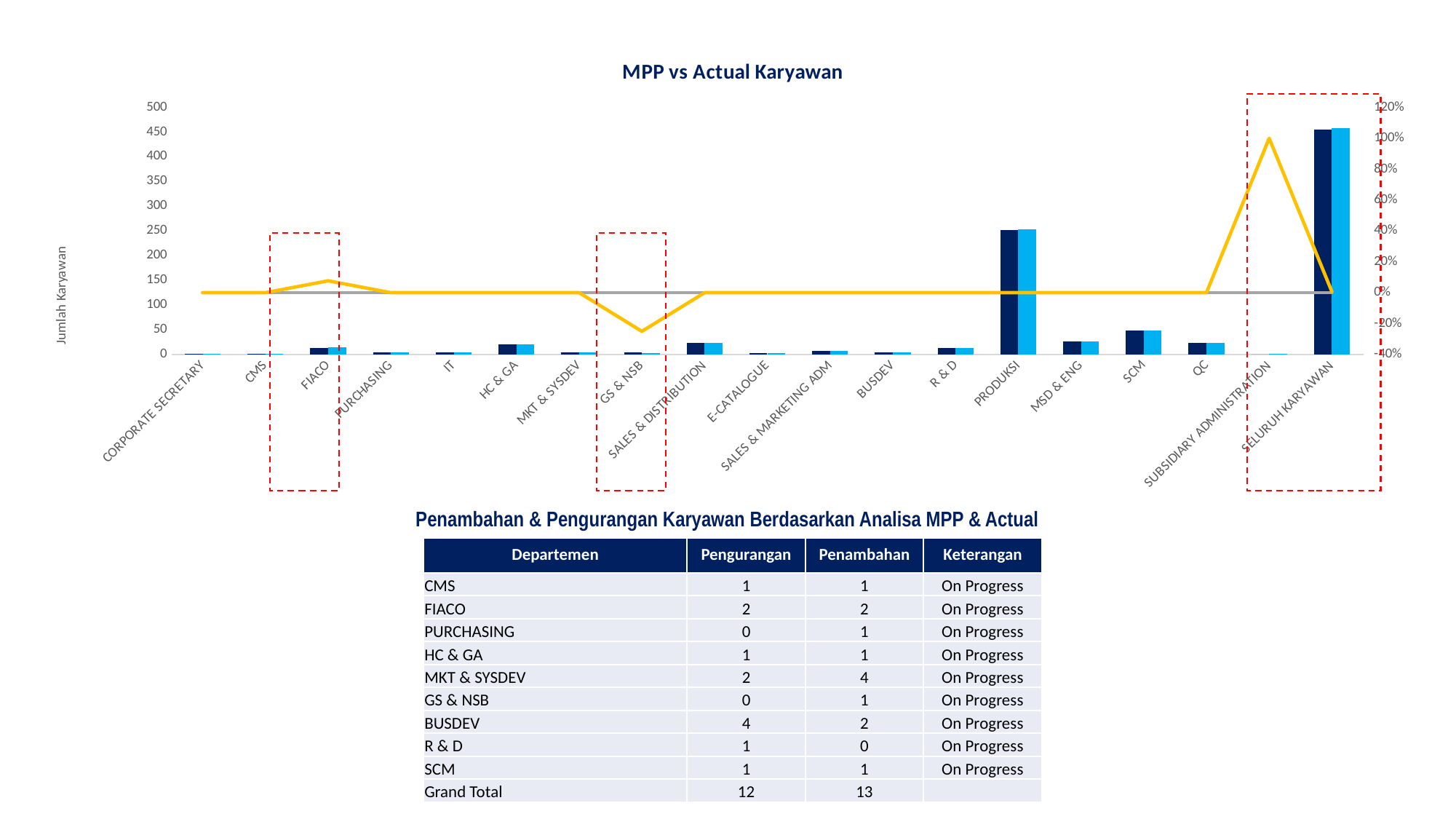

### Chart: MPP vs Actual Karyawan

| Category | MPP | Actual | Standard | Deviasi |
|---|---|---|---|---|
| CORPORATE SECRETARY | 2.0 | 2.0 | 0.0 | 0.0 |
| CMS | 2.0 | 2.0 | 0.0 | 0.0 |
| FIACO | 13.0 | 14.0 | 0.0 | 0.07692307692307693 |
| PURCHASING | 4.0 | 4.0 | 0.0 | 0.0 |
| IT | 4.0 | 4.0 | 0.0 | 0.0 |
| HC & GA | 21.0 | 21.0 | 0.0 | 0.0 |
| MKT & SYSDEV | 5.0 | 5.0 | 0.0 | 0.0 |
| GS & NSB | 4.0 | 3.0 | 0.0 | -0.25 |
| SALES & DISTRIBUTION | 24.0 | 24.0 | 0.0 | 0.0 |
| E-CATALOGUE | 3.0 | 3.0 | 0.0 | 0.0 |
| SALES & MARKETING ADM | 7.0 | 7.0 | 0.0 | 0.0 |
| BUSDEV | 4.0 | 4.0 | 0.0 | 0.0 |
| R & D | 13.0 | 13.0 | 0.0 | 0.0 |
| PRODUKSI | 252.0 | 253.0 | 0.0 | 0.0 |
| MSD & ENG | 26.0 | 26.0 | 0.0 | 0.0 |
| SCM | 49.0 | 49.0 | 0.0 | 0.0 |
| QC | 23.0 | 23.0 | 0.0 | 0.0 |
| SUBSIDIARY ADMINISTRATION | 0.0 | 1.0 | 0.0 | 1.0 |
| SELURUH KARYAWAN | 455.0 | 458.0 | 0.0 | 0.006593406593406593 |

Penambahan & Pengurangan Karyawan Berdasarkan Analisa MPP & Actual
| Departemen | Pengurangan | Penambahan | Keterangan |
| --- | --- | --- | --- |
| CMS | 1 | 1 | On Progress |
| FIACO | 2 | 2 | On Progress |
| PURCHASING | 0 | 1 | On Progress |
| HC & GA | 1 | 1 | On Progress |
| MKT & SYSDEV | 2 | 4 | On Progress |
| GS & NSB | 0 | 1 | On Progress |
| BUSDEV | 4 | 2 | On Progress |
| R & D | 1 | 0 | On Progress |
| SCM | 1 | 1 | On Progress |
| Grand Total | 12 | 13 |  |